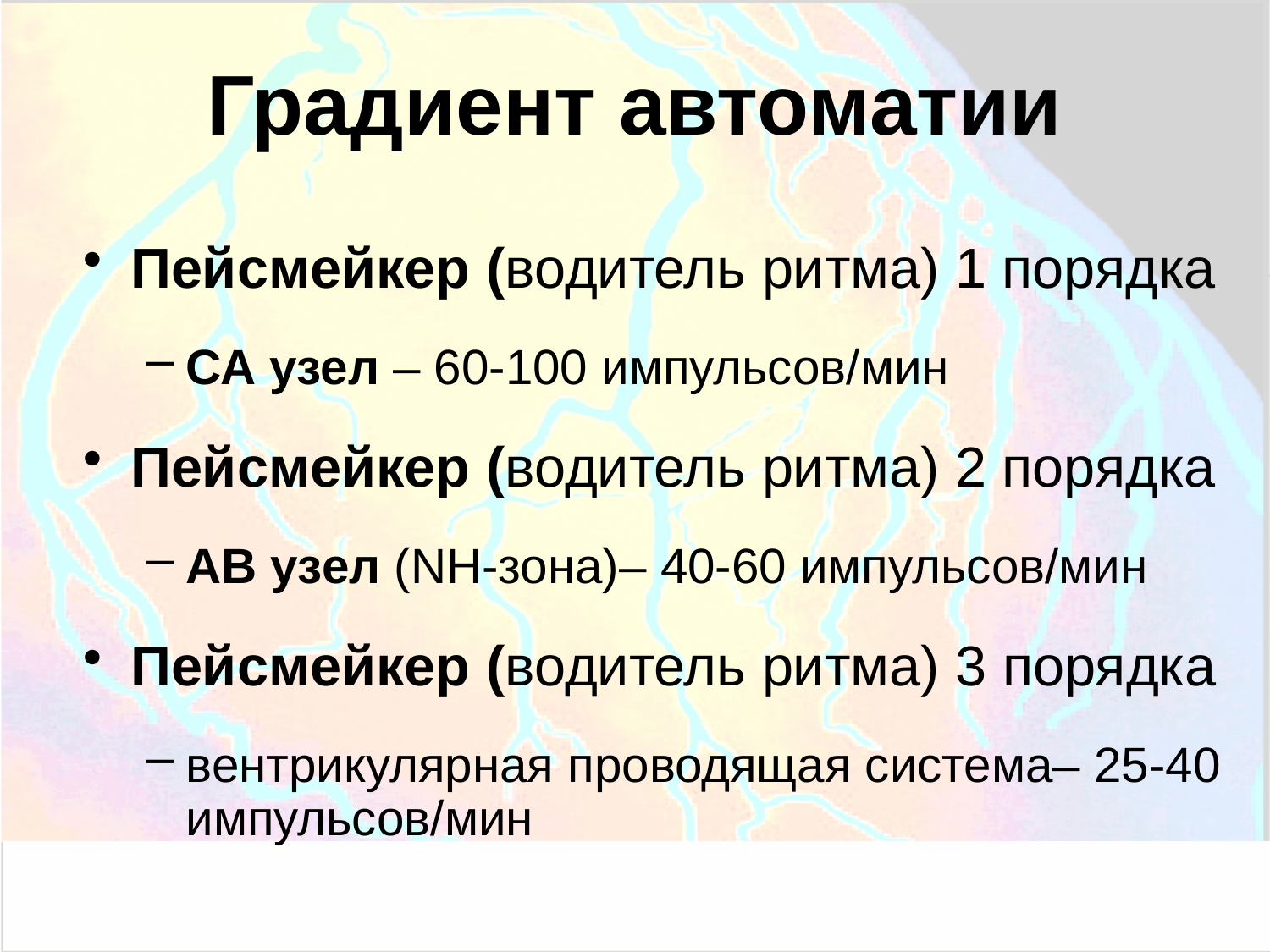

# Градиент автоматии
Пейсмейкер (водитель ритма) 1 порядка
СА узел – 60-100 импульсов/мин
Пейсмейкер (водитель ритма) 2 порядка
АВ узел (NH-зона)– 40-60 импульсов/мин
Пейсмейкер (водитель ритма) 3 порядка
вентрикулярная проводящая система– 25-40 импульсов/мин